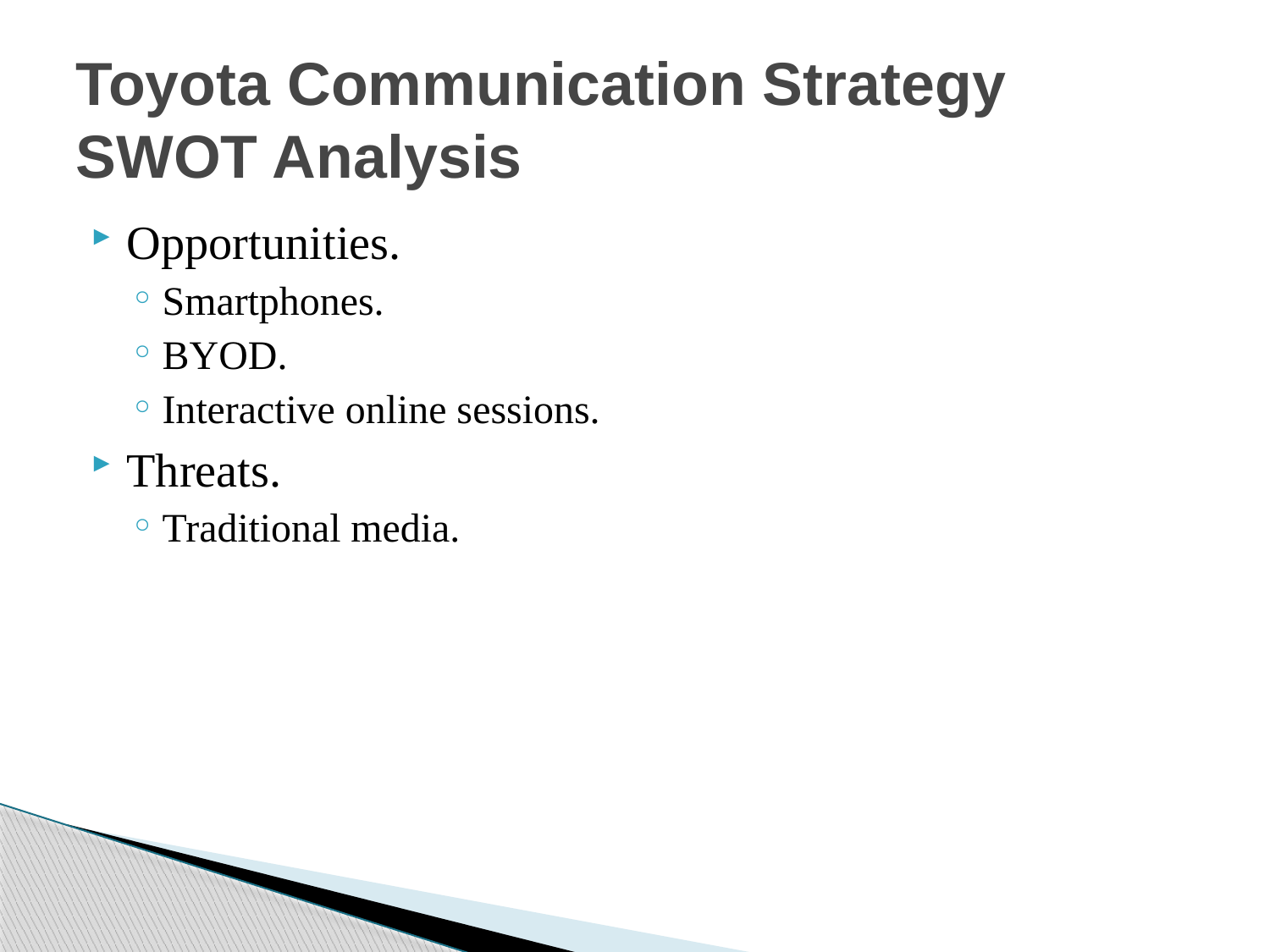

# Toyota Communication Strategy SWOT Analysis
Opportunities.
Smartphones.
BYOD.
Interactive online sessions.
Threats.
Traditional media.